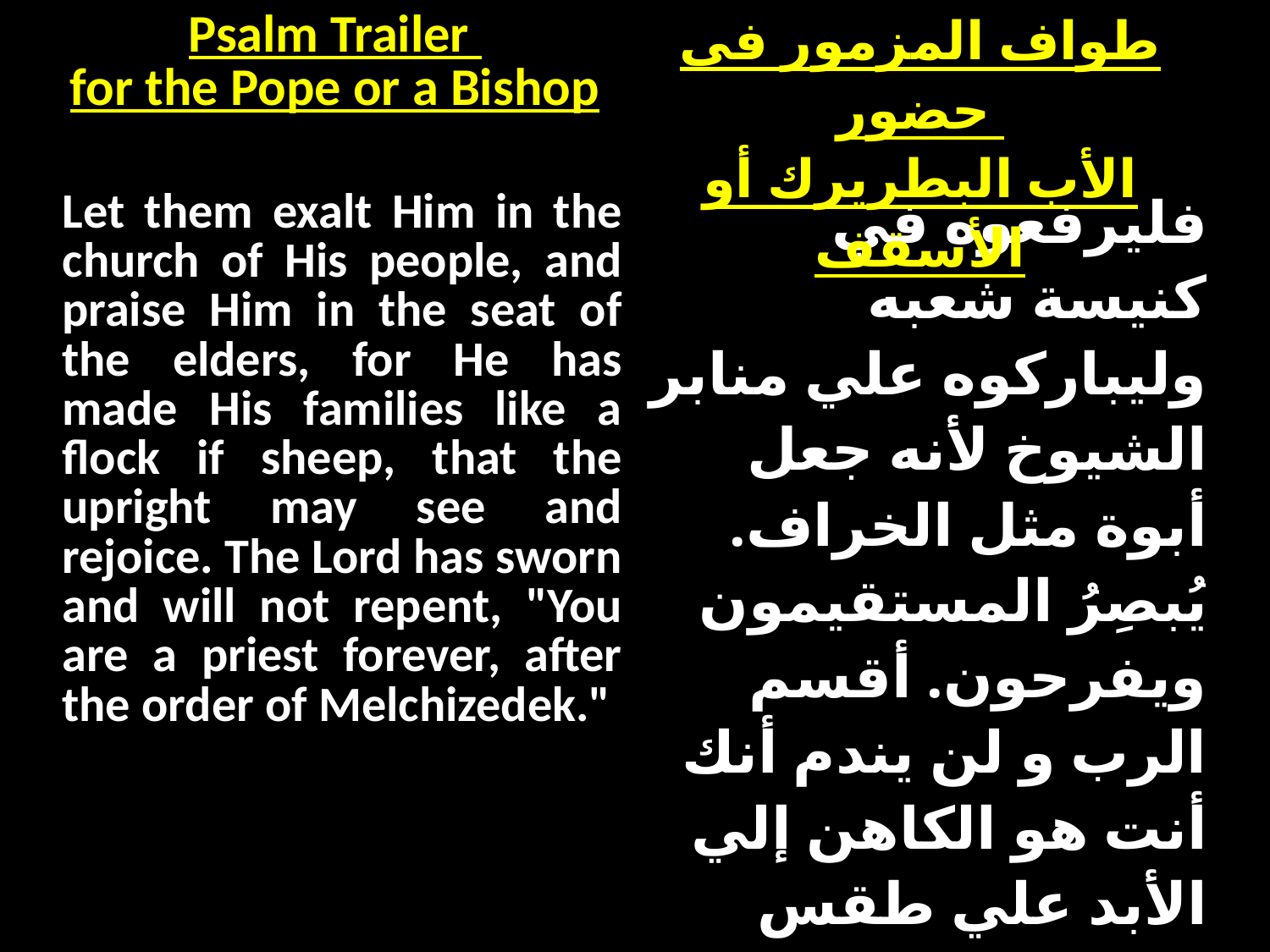

| Psalm Trailer for the Pope or a Bishop | طواف المزمور فى حضور الأب البطريرك أو الأسقف |
| --- | --- |
| Let them exalt Him in the church of His people, and praise Him in the seat of the elders, for He has made His families like a flock if sheep, that the upright may see and rejoice. The Lord has sworn and will not repent, "You are a priest forever, after the order of Melchizedek." | فليرفعوه في كنيسة شعبه وليباركوه علي منابر الشيوخ لأنه جعل أبوة مثل الخراف. يُبصِرُ المستقيمون ويفرحون. أقسم الرب و لن يندم أنك أنت هو الكاهن إلي الأبد علي طقس ملشيصادق |
| --- | --- |